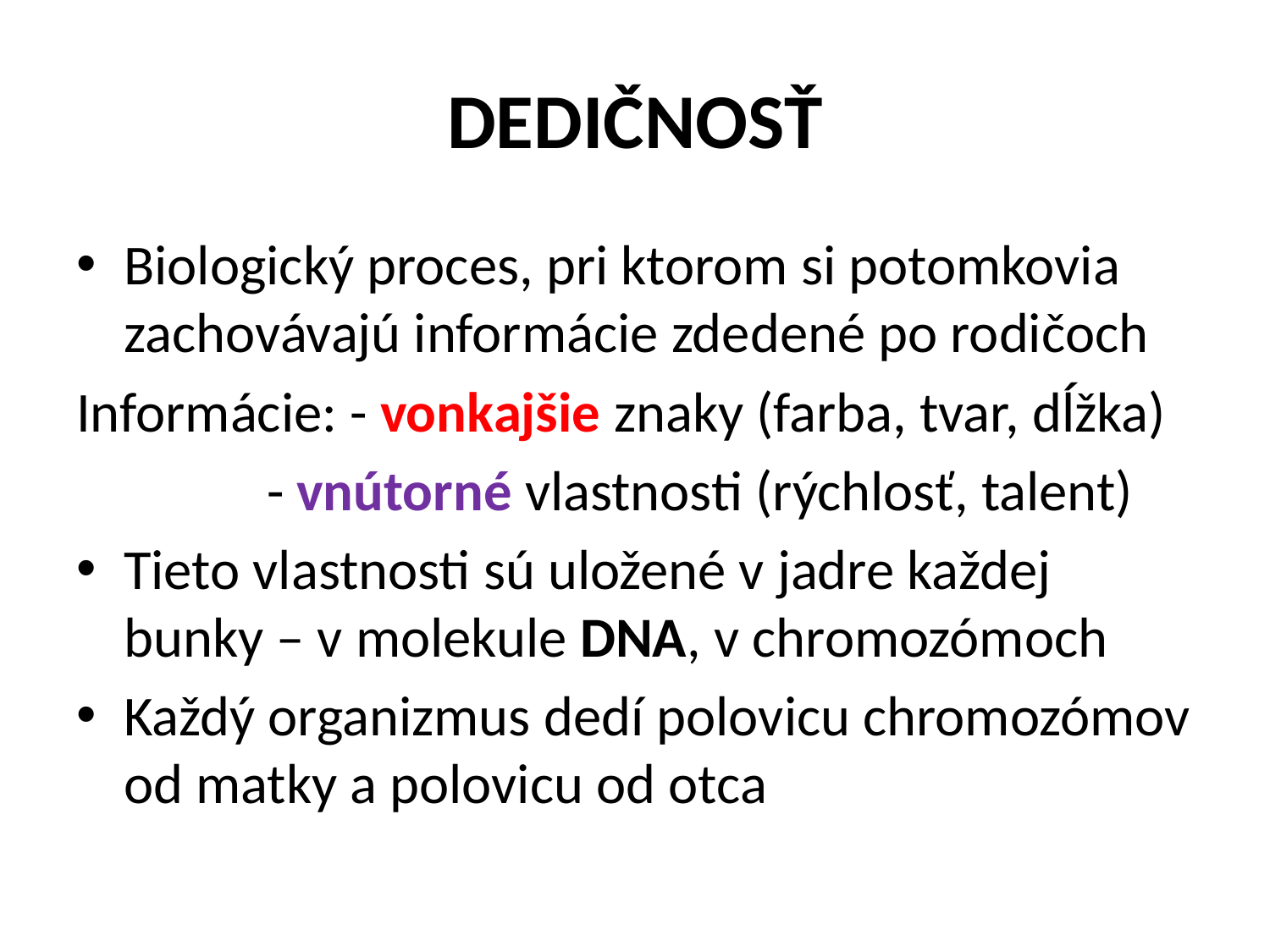

# DEDIČNOSŤ
Biologický proces, pri ktorom si potomkovia zachovávajú informácie zdedené po rodičoch
Informácie: - vonkajšie znaky (farba, tvar, dĺžka)
               - vnútorné vlastnosti (rýchlosť, talent)
Tieto vlastnosti sú uložené v jadre každej bunky – v molekule DNA, v chromozómoch
Každý organizmus dedí polovicu chromozómov od matky a polovicu od otca